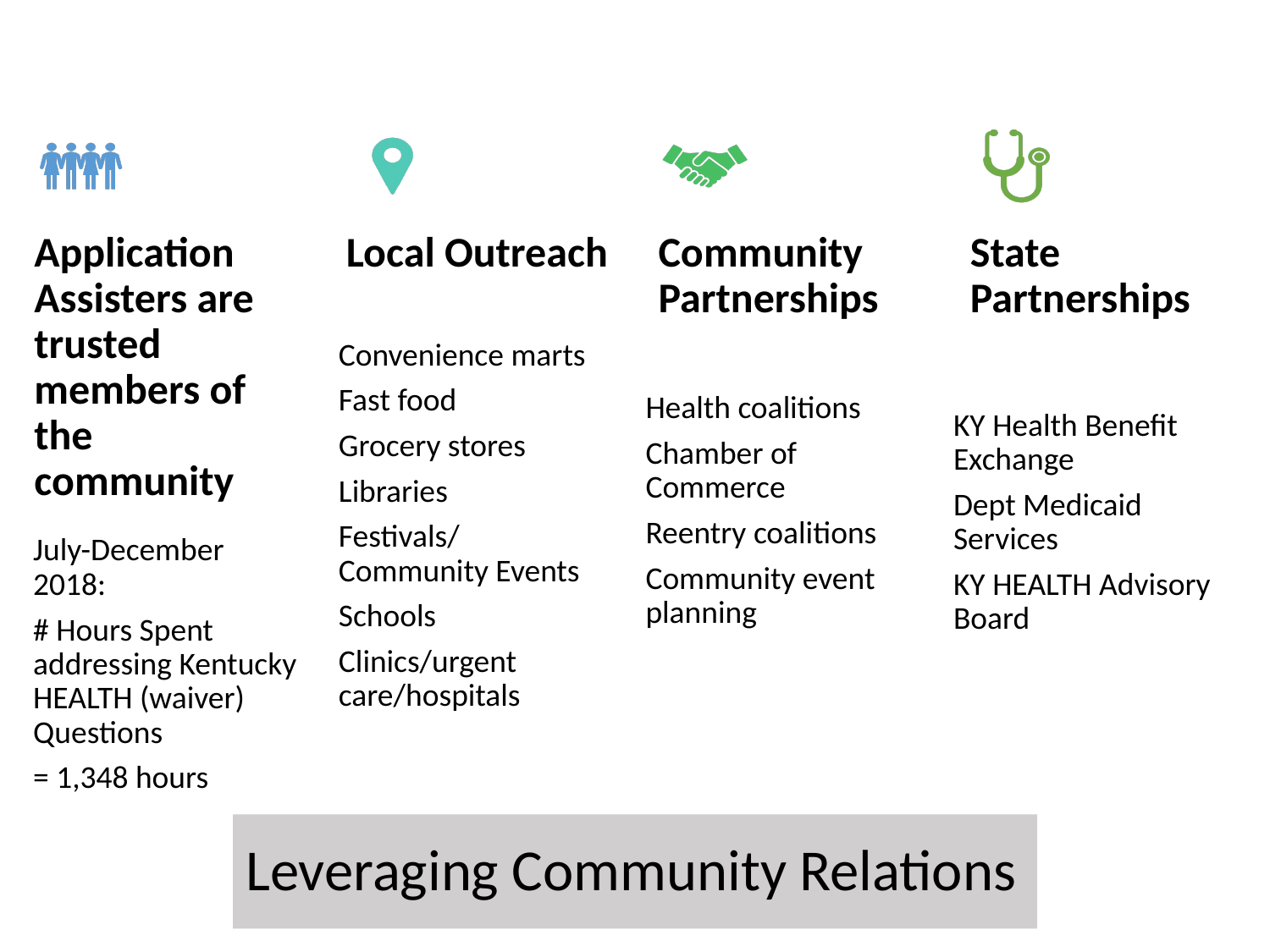

Application Assisters are trusted members of the community
July-December 2018:
# Hours Spent addressing Kentucky HEALTH (waiver) Questions
= 1,348 hours
Local Outreach
Convenience marts
Fast food
Grocery stores
Libraries
Festivals/Community Events
Schools
Clinics/urgent care/hospitals
Community Partnerships
Health coalitions
Chamber of Commerce
Reentry coalitions
Community event planning
State Partnerships
KY Health Benefit Exchange
Dept Medicaid Services
KY HEALTH Advisory Board
# Leveraging Community Relations